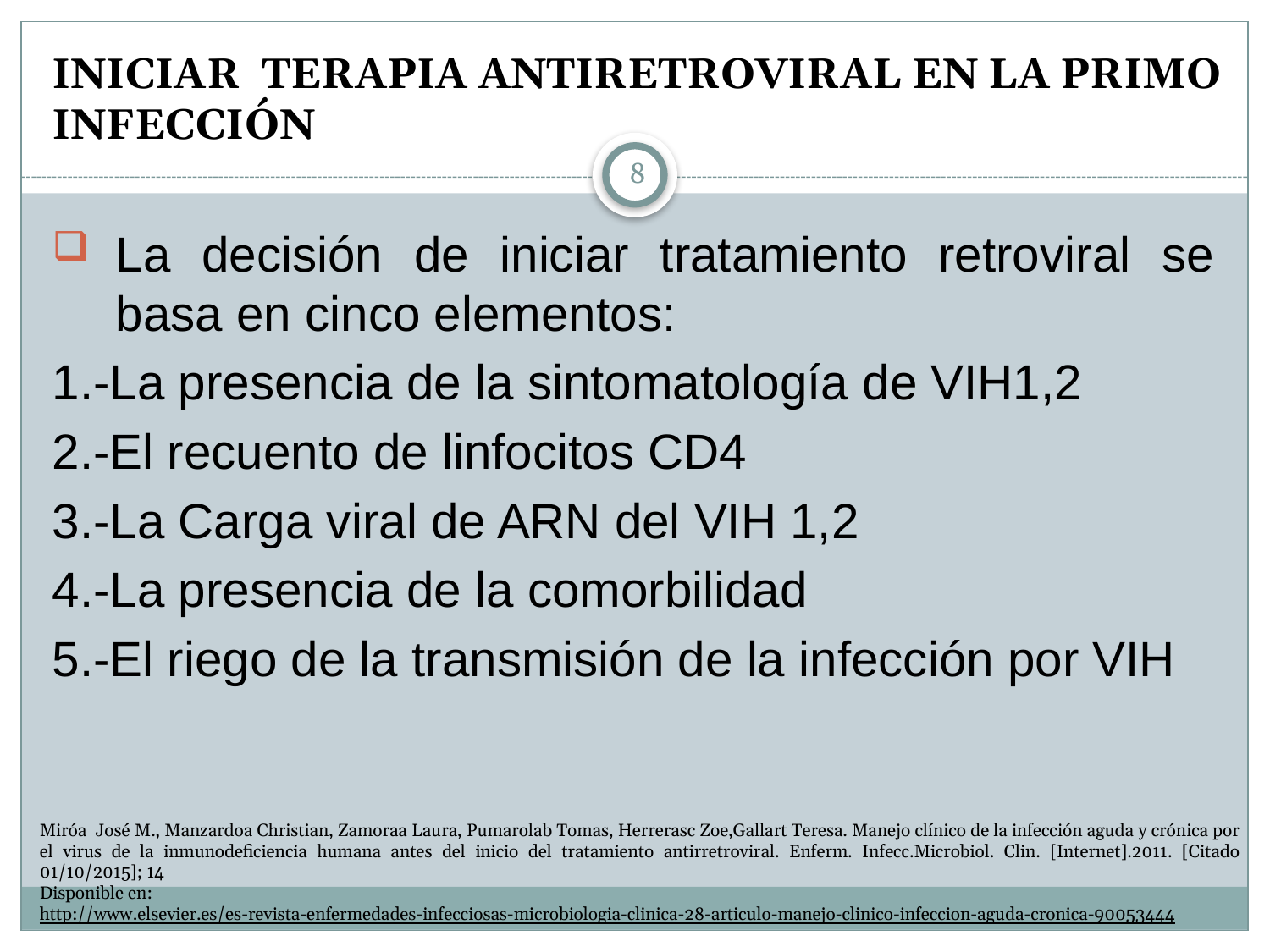

INICIAR  TERAPIA ANTIRETROVIRAL EN LA PRIMO INFECCIÓN
8
La decisión de iniciar tratamiento retroviral se basa en cinco elementos:
1.-La presencia de la sintomatología de VIH1,2
2.-El recuento de linfocitos CD4
3.-La Carga viral de ARN del VIH 1,2
4.-La presencia de la comorbilidad
5.-El riego de la transmisión de la infección por VIH
Miróa  José M., Manzardoa Christian, Zamoraa Laura, Pumarolab Tomas, Herrerasc Zoe,Gallart Teresa. Manejo clínico de la infección aguda y crónica por el virus de la inmunodeficiencia humana antes del inicio del tratamiento antirretroviral. Enferm. Infecc.Microbiol. Clin. [Internet].2011. [Citado 01/10/2015]; 14
Disponible en:
http://www.elsevier.es/es-revista-enfermedades-infecciosas-microbiologia-clinica-28-articulo-manejo-clinico-infeccion-aguda-cronica-90053444